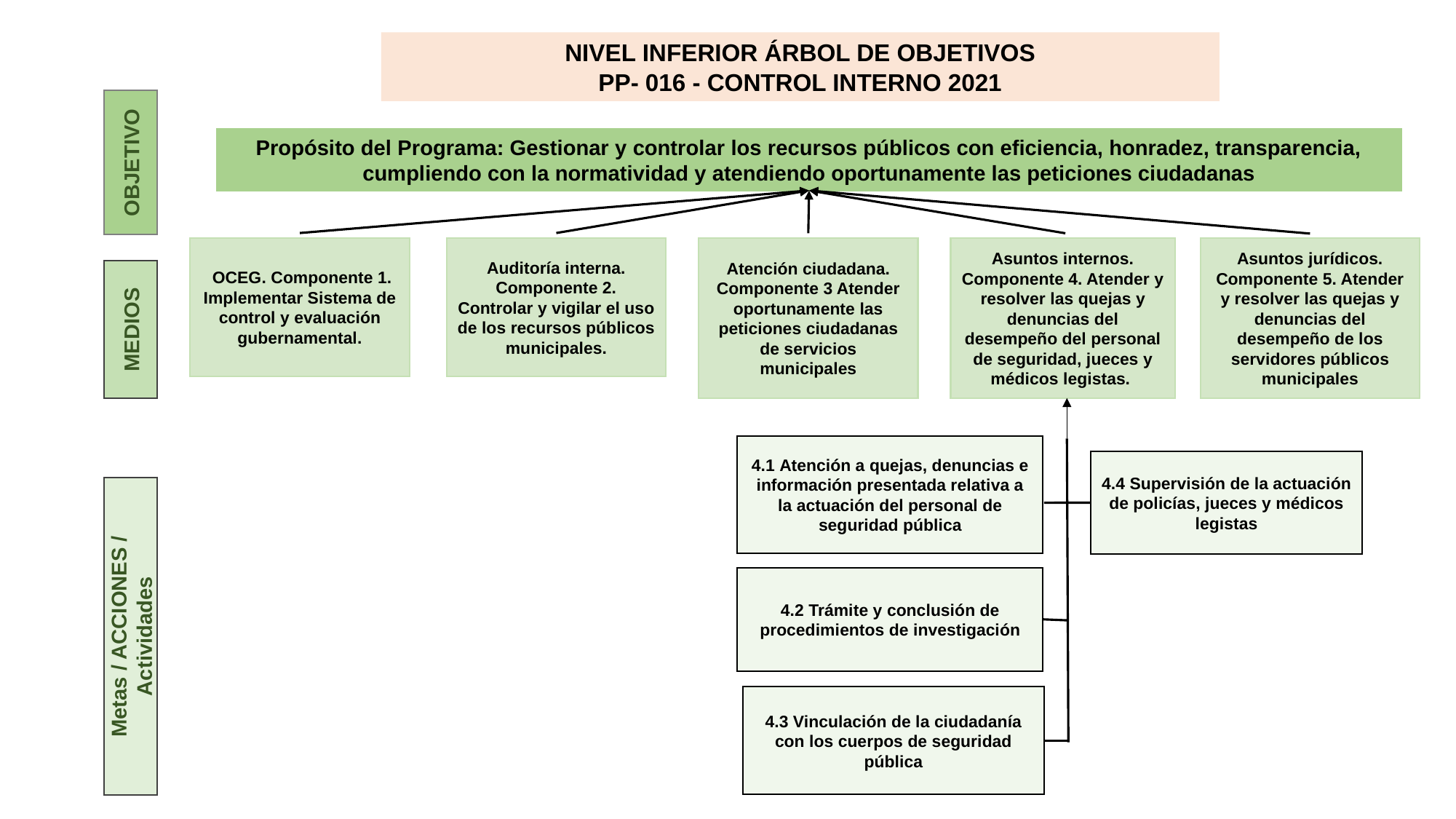

NIVEL INFERIOR ÁRBOL DE OBJETIVOS
PP- 016 - CONTROL INTERNO 2021
Propósito del Programa: Gestionar y controlar los recursos públicos con eficiencia, honradez, transparencia,
cumpliendo con la normatividad y atendiendo oportunamente las peticiones ciudadanas
OBJETIVO
 OCEG. Componente 1. Implementar Sistema de control y evaluación gubernamental.
Auditoría interna. Componente 2. Controlar y vigilar el uso de los recursos públicos municipales.
Asuntos internos. Componente 4. Atender y resolver las quejas y denuncias del desempeño del personal de seguridad, jueces y médicos legistas.
Atención ciudadana. Componente 3 Atender oportunamente las peticiones ciudadanas de servicios municipales
Asuntos jurídicos. Componente 5. Atender y resolver las quejas y denuncias del desempeño de los servidores públicos municipales
MEDIOS
4.1 Atención a quejas, denuncias e información presentada relativa a la actuación del personal de seguridad pública
4.4 Supervisión de la actuación de policías, jueces y médicos legistas
4.2 Trámite y conclusión de procedimientos de investigación
Metas / ACCIONES / Actividades
4.3 Vinculación de la ciudadanía con los cuerpos de seguridad pública